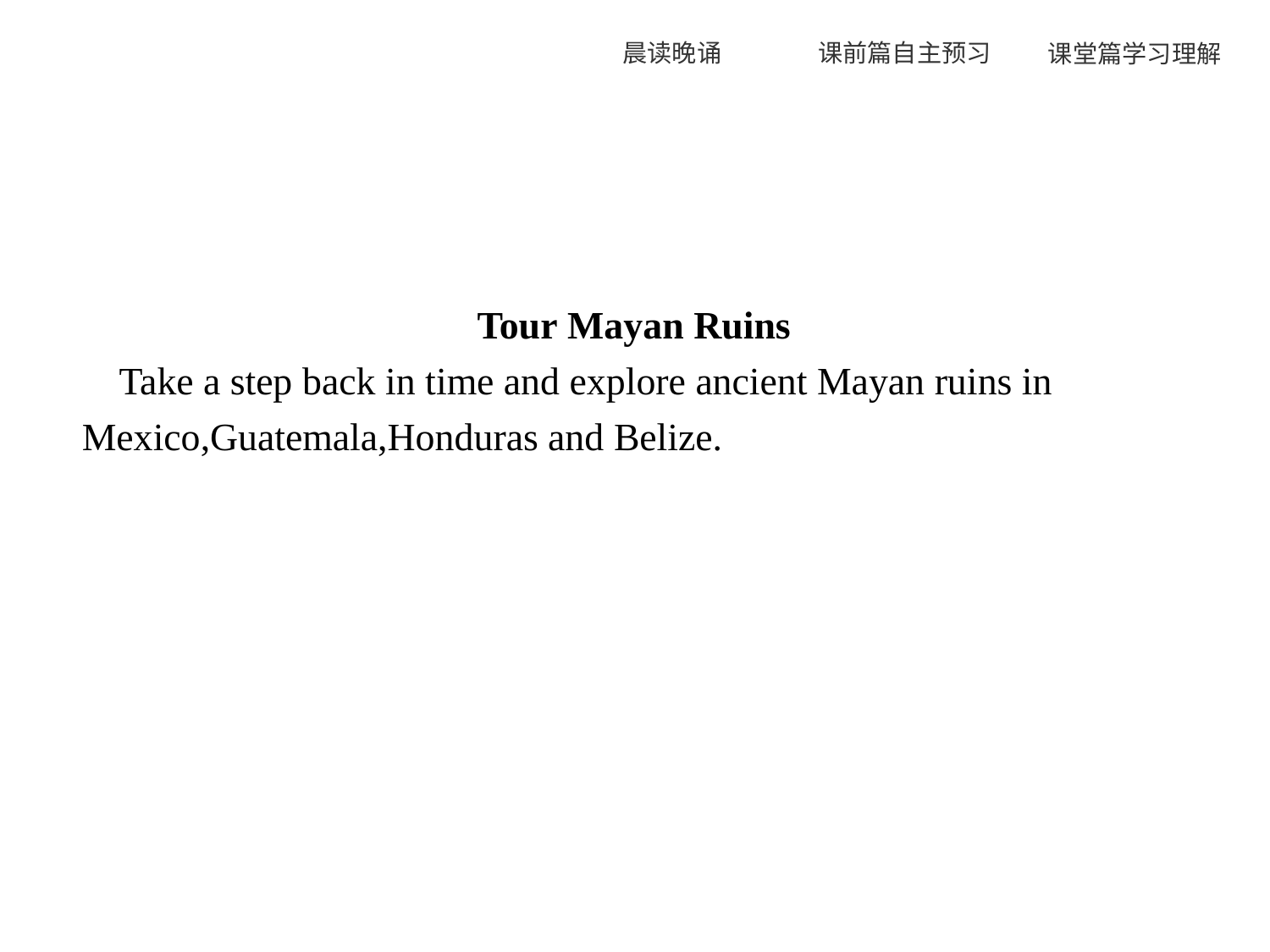

Tour Mayan Ruins
Take a step back in time and explore ancient Mayan ruins in Mexico,Guatemala,Honduras and Belize.